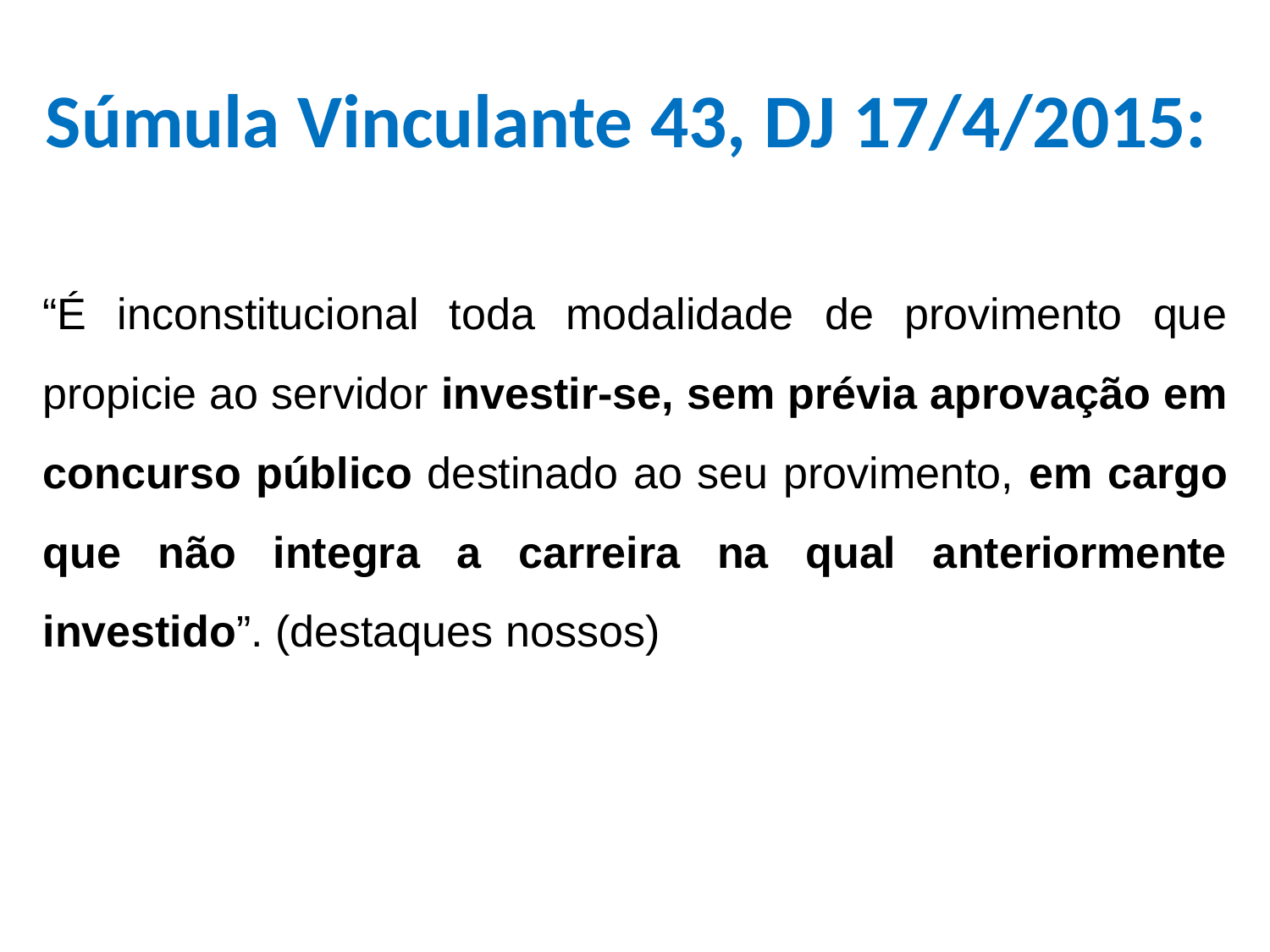

Súmula Vinculante 43, DJ 17/4/2015:

“É inconstitucional toda modalidade de provimento que propicie ao servidor investir-se, sem prévia aprovação em concurso público destinado ao seu provimento, em cargo que não integra a carreira na qual anteriormente investido”. (destaques nossos)